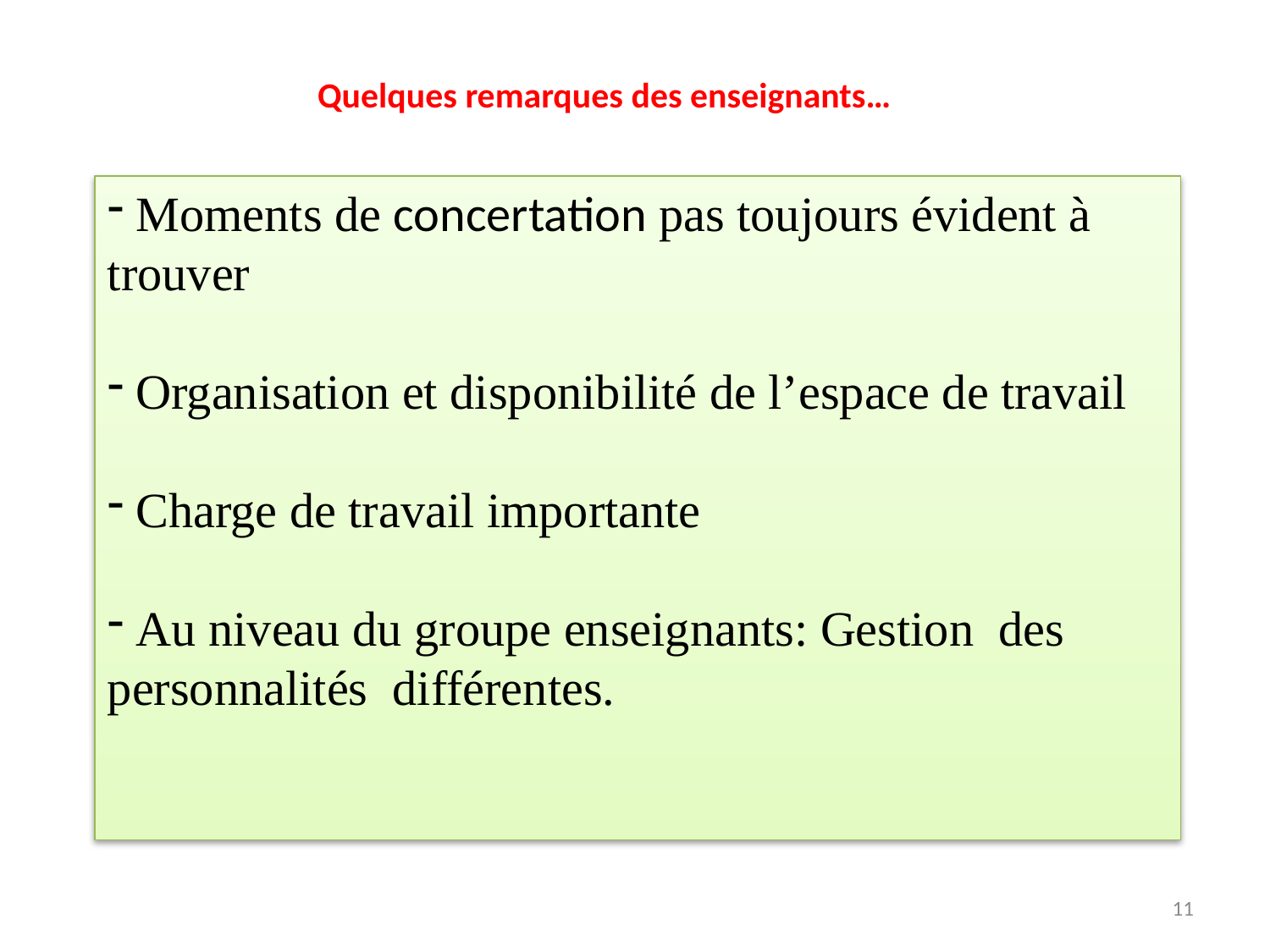

Quelques remarques des enseignants…
 Moments de concertation pas toujours évident à trouver

 Organisation et disponibilité de l’espace de travail

 Charge de travail importante

 Au niveau du groupe enseignants: Gestion  des personnalités  différentes.

11